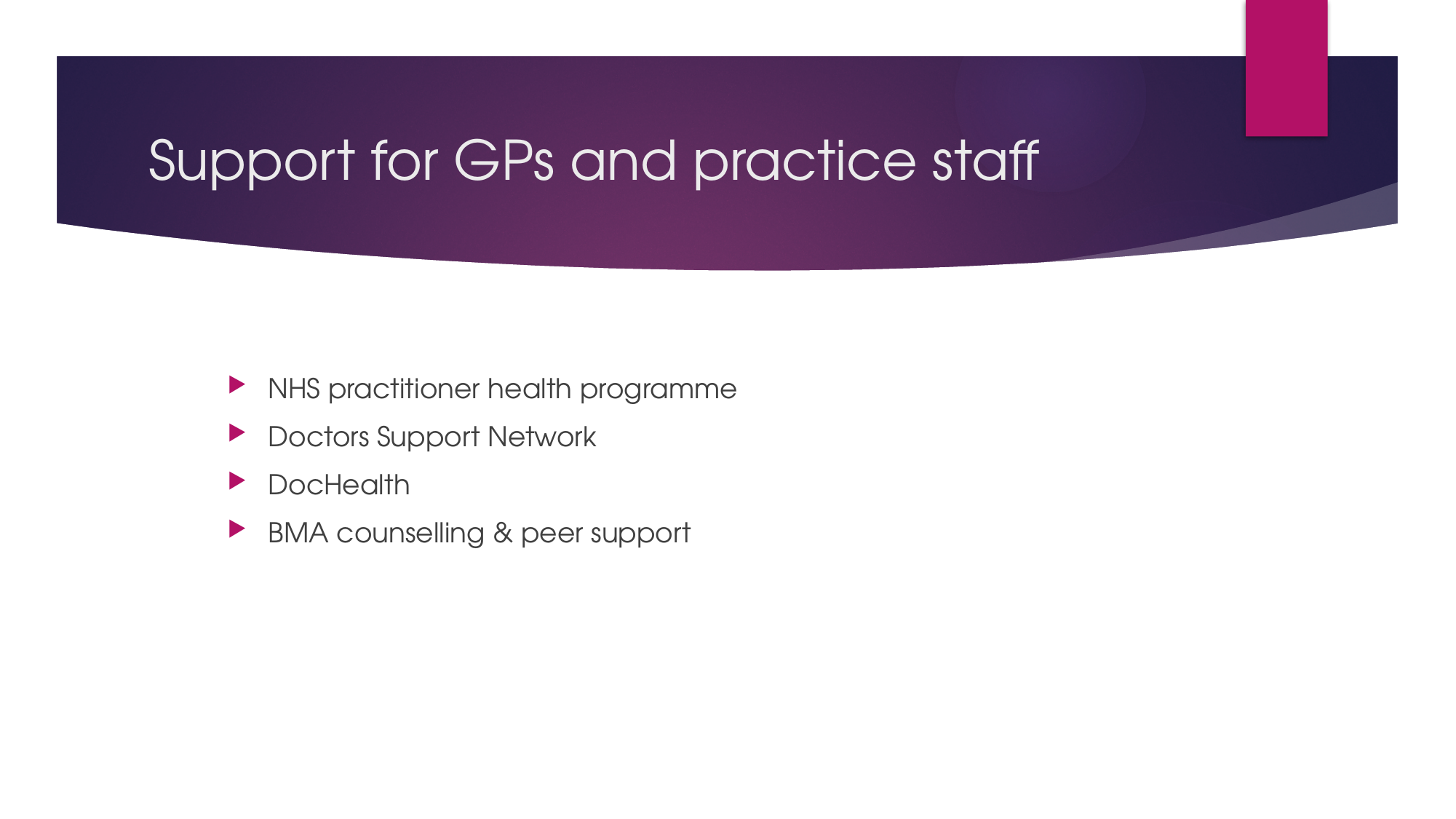

# Support for GPs and practice staff

NHS practitioner health programme
Doctors Support Network
DocHealth
BMA counselling & peer support